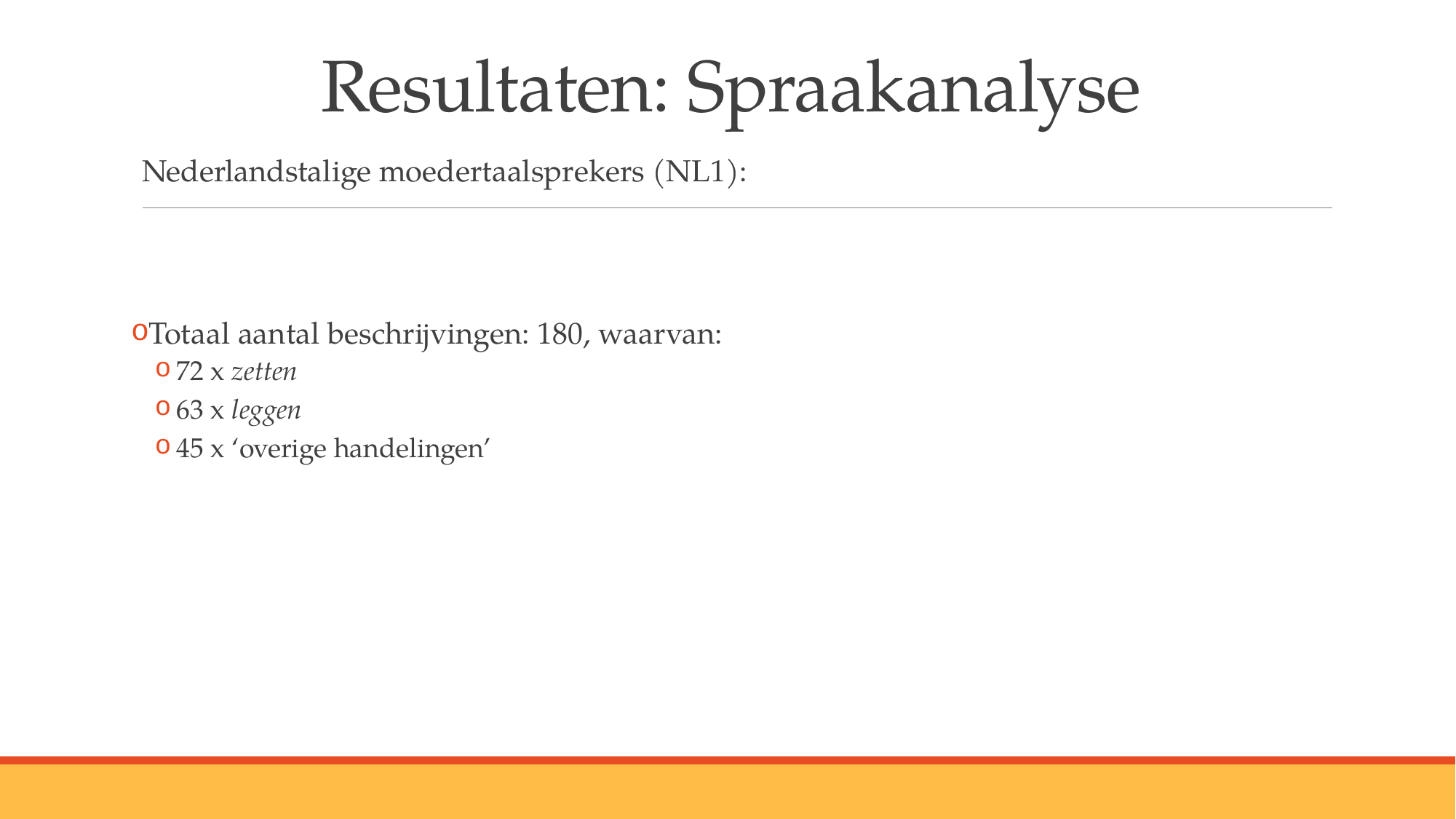

# Resultaten: Spraakanalyse
Nederlandstalige moedertaalsprekers (NL1):

Totaal aantal beschrijvingen: 180, waarvan:
72 x zetten
63 x leggen
45 x ‘overige handelingen’